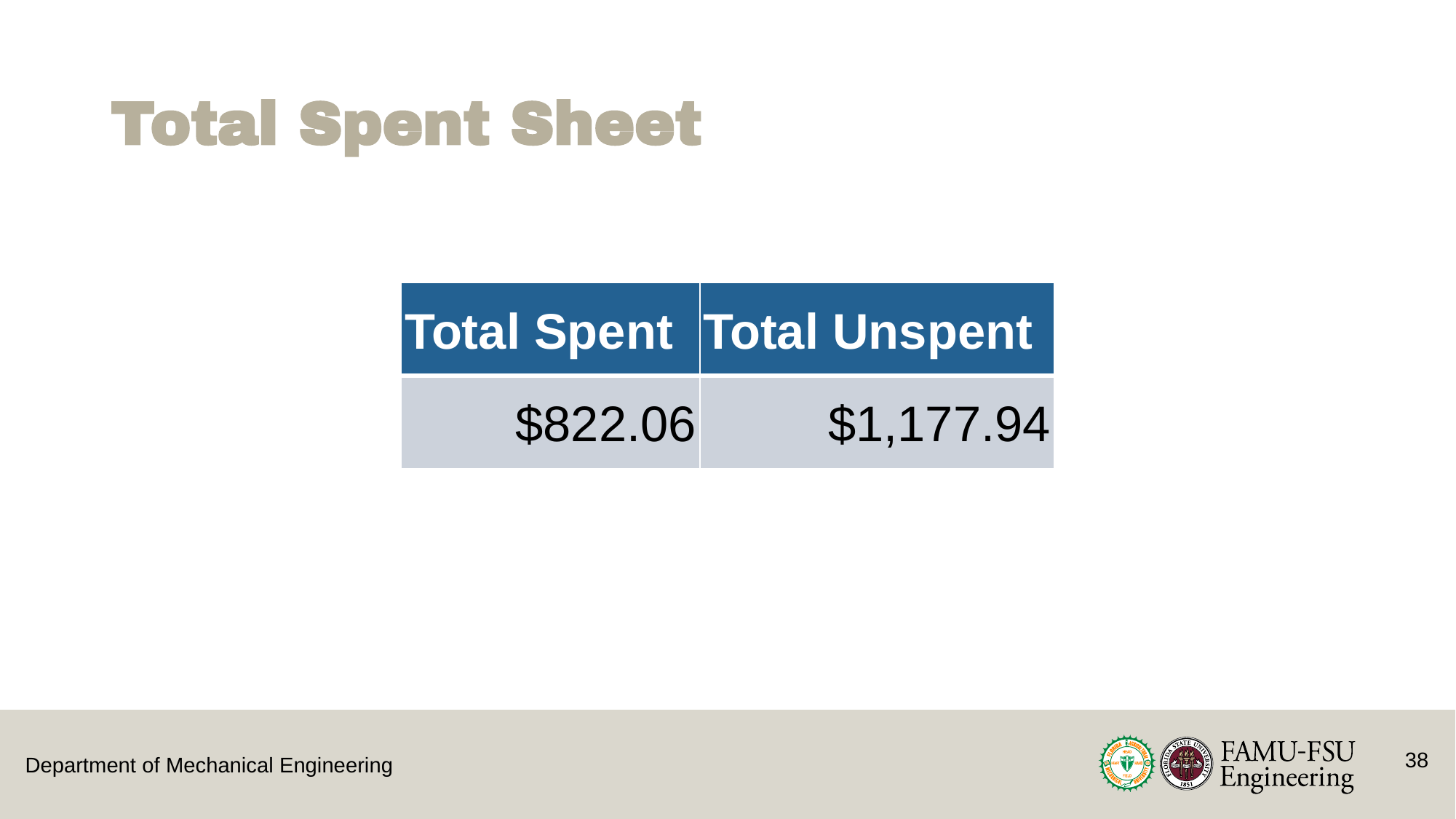

# Total Spent Sheet
| Total Spent | Total Unspent |
| --- | --- |
| $822.06 | $1,177.94 |

38